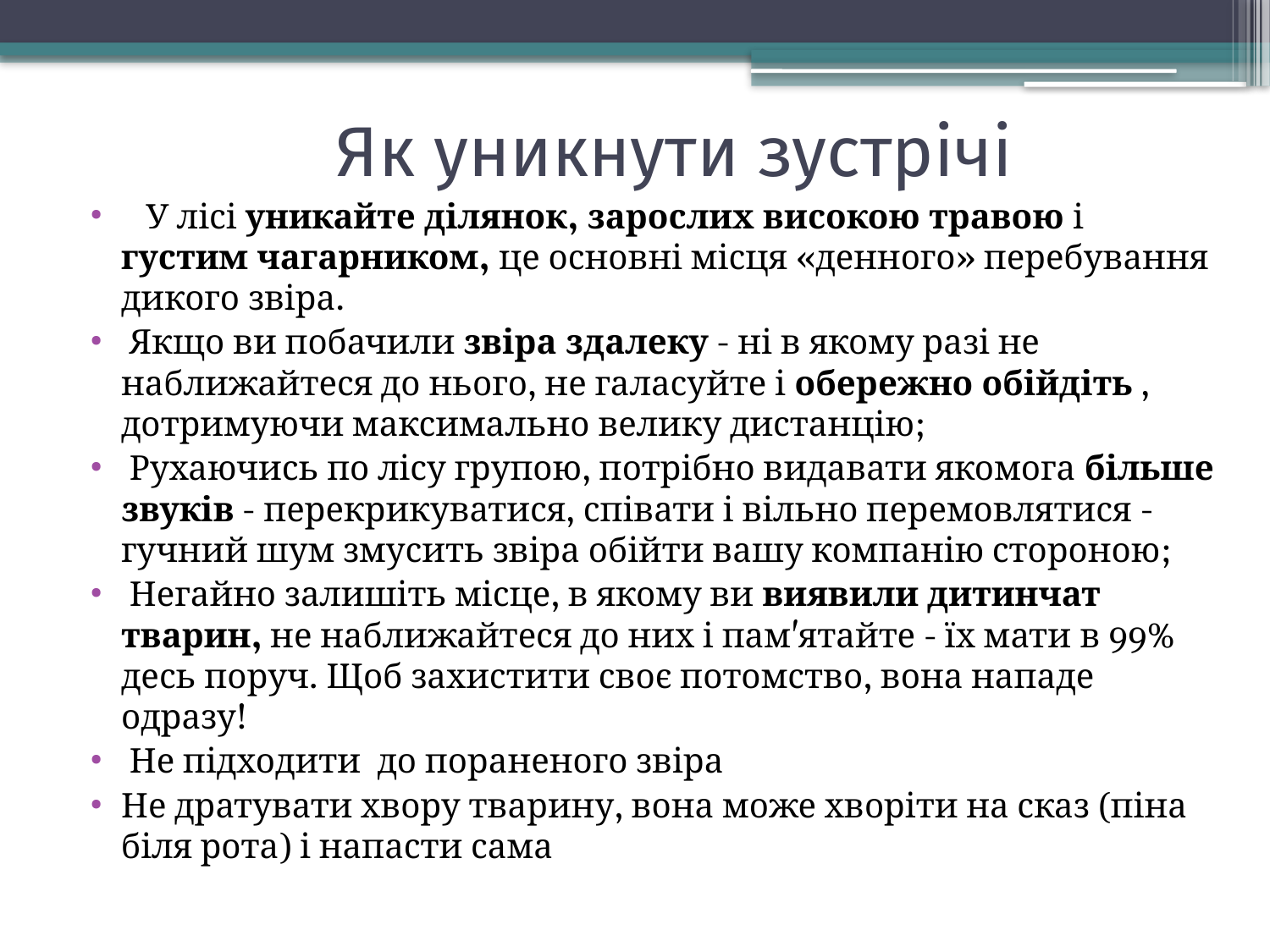

# Як уникнути зустрічі
   У лісі уникайте ділянок, зарослих високою травою і густим чагарником, це основні місця «денного» перебування дикого звіра.
 Якщо ви побачили звіра здалеку - ні в якому разі не наближайтеся до нього, не галасуйте і обережно обійдіть , дотримуючи максимально велику дистанцію;
 Рухаючись по лісу групою, потрібно видавати якомога більше звуків - перекрикуватися, співати і вільно перемовлятися - гучний шум змусить звіра обійти вашу компанію стороною;
 Негайно залишіть місце, в якому ви виявили дитинчат тварин, не наближайтеся до них і пам'ятайте - їх мати в 99% десь поруч. Щоб захистити своє потомство, вона нападе одразу!
 Не підходити  до пораненого звіра
Не дратувати хвору тварину, вона може хворіти на сказ (піна біля рота) і напасти сама